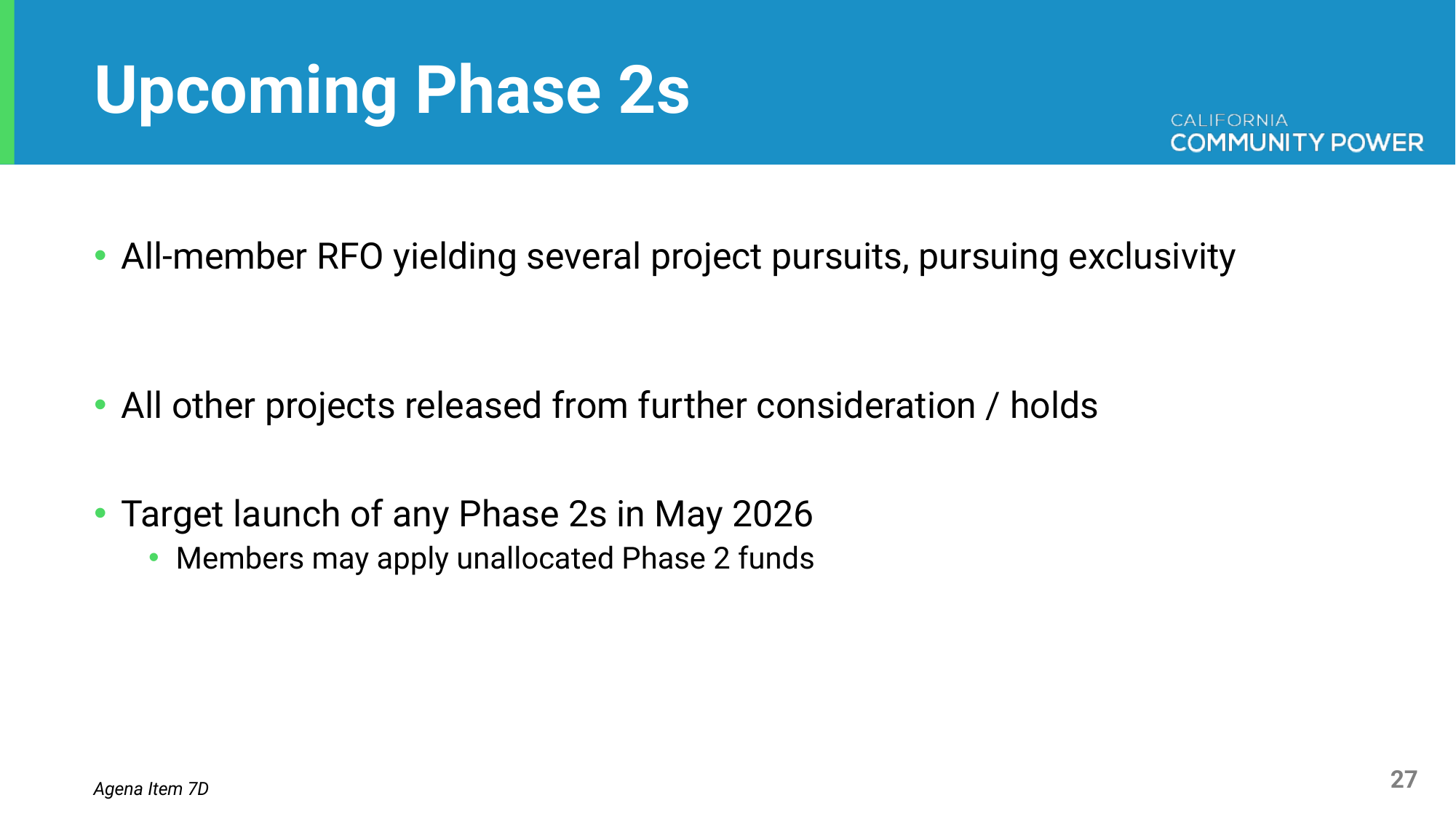

# Upcoming Phase 2s
All-member RFO yielding several project pursuits, pursuing exclusivity

All other projects released from further consideration / holds

Target launch of any Phase 2s in May 2026
Members may apply unallocated Phase 2 funds

Agena Item 7D